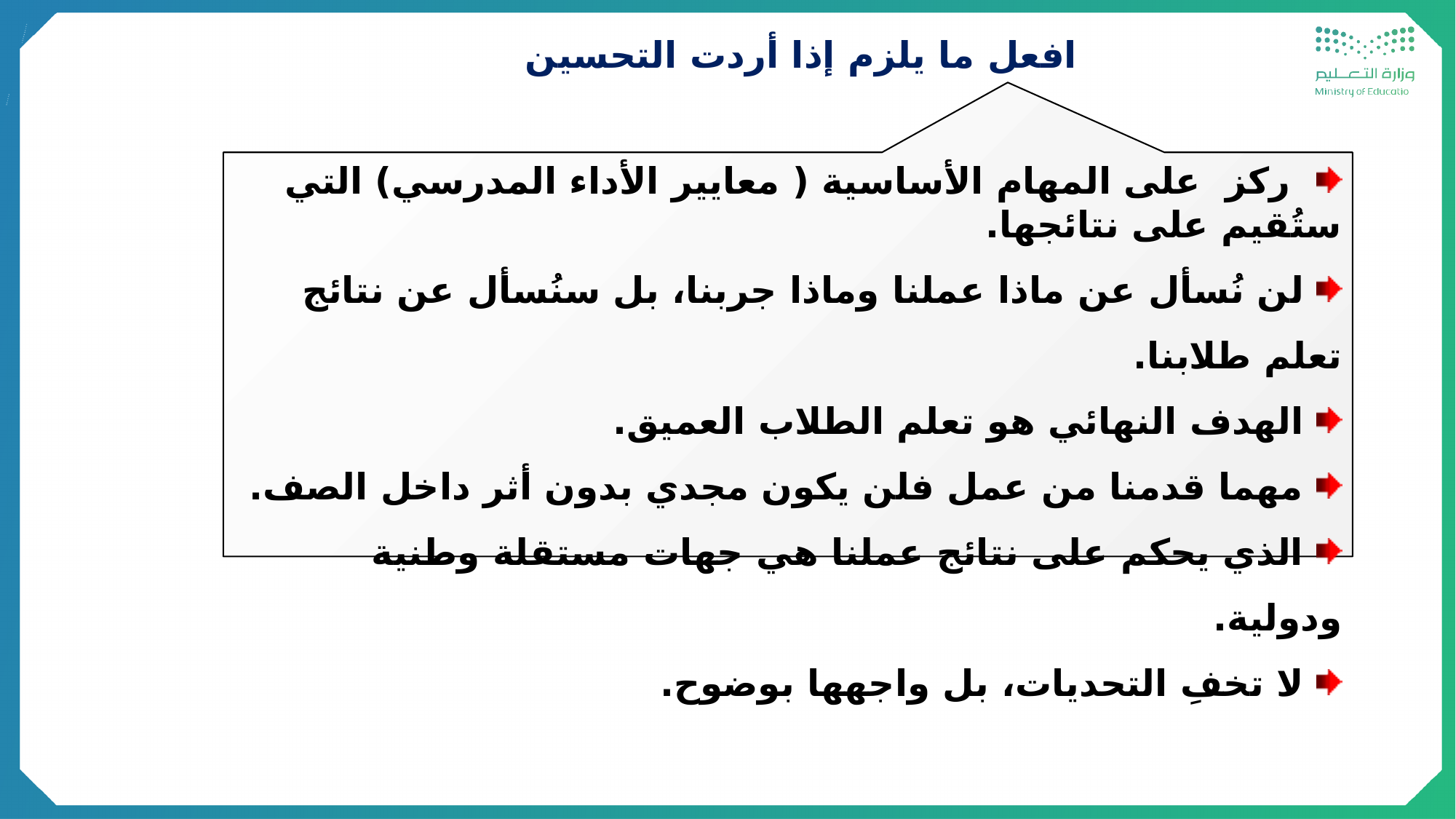

افعل ما يلزم إذا أردت التحسين
  ركز  على المهام الأساسية ( معايير الأداء المدرسي) التي ستُقيم على نتائجها.
 لن نُسأل عن ماذا عملنا وماذا جربنا، بل سنُسأل عن نتائج تعلم طلابنا.
 الهدف النهائي هو تعلم الطلاب العميق.
 مهما قدمنا من عمل فلن يكون مجدي بدون أثر داخل الصف.
 الذي يحكم على نتائج عملنا هي جهات مستقلة وطنية ودولية.
 لا تخفِ التحديات، بل واجهها بوضوح.